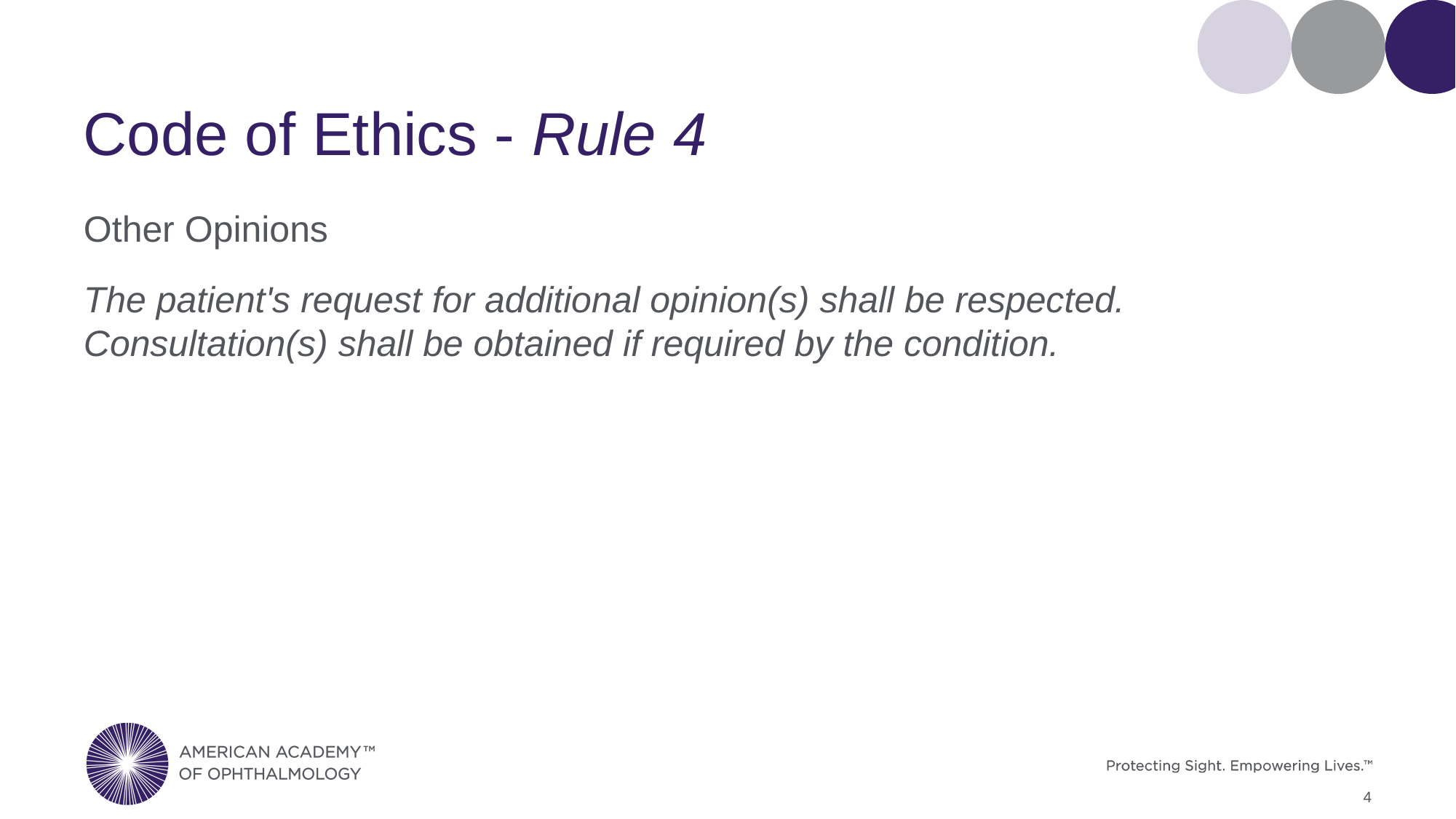

# Code of Ethics - Rule 4
Other Opinions
The patient's request for additional opinion(s) shall be respected. Consultation(s) shall be obtained if required by the condition.
4